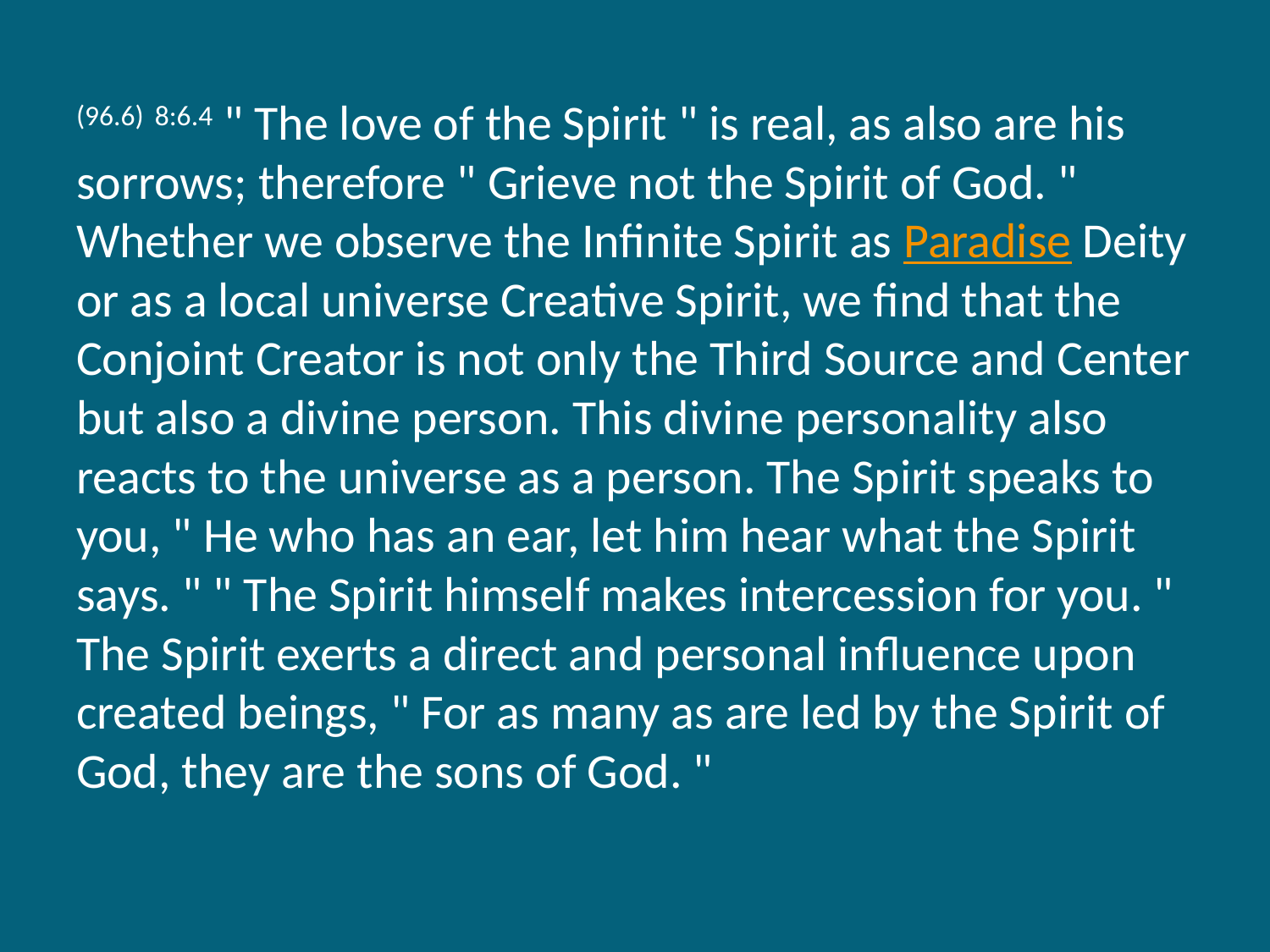

(96.6) 8:6.4 " The love of the Spirit " is real, as also are his sorrows; therefore " Grieve not the Spirit of God. " Whether we observe the Infinite Spirit as Paradise Deity or as a local universe Creative Spirit, we find that the Conjoint Creator is not only the Third Source and Center but also a divine person. This divine personality also reacts to the universe as a person. The Spirit speaks to you, " He who has an ear, let him hear what the Spirit says. " " The Spirit himself makes intercession for you. " The Spirit exerts a direct and personal influence upon created beings, " For as many as are led by the Spirit of God, they are the sons of God. "